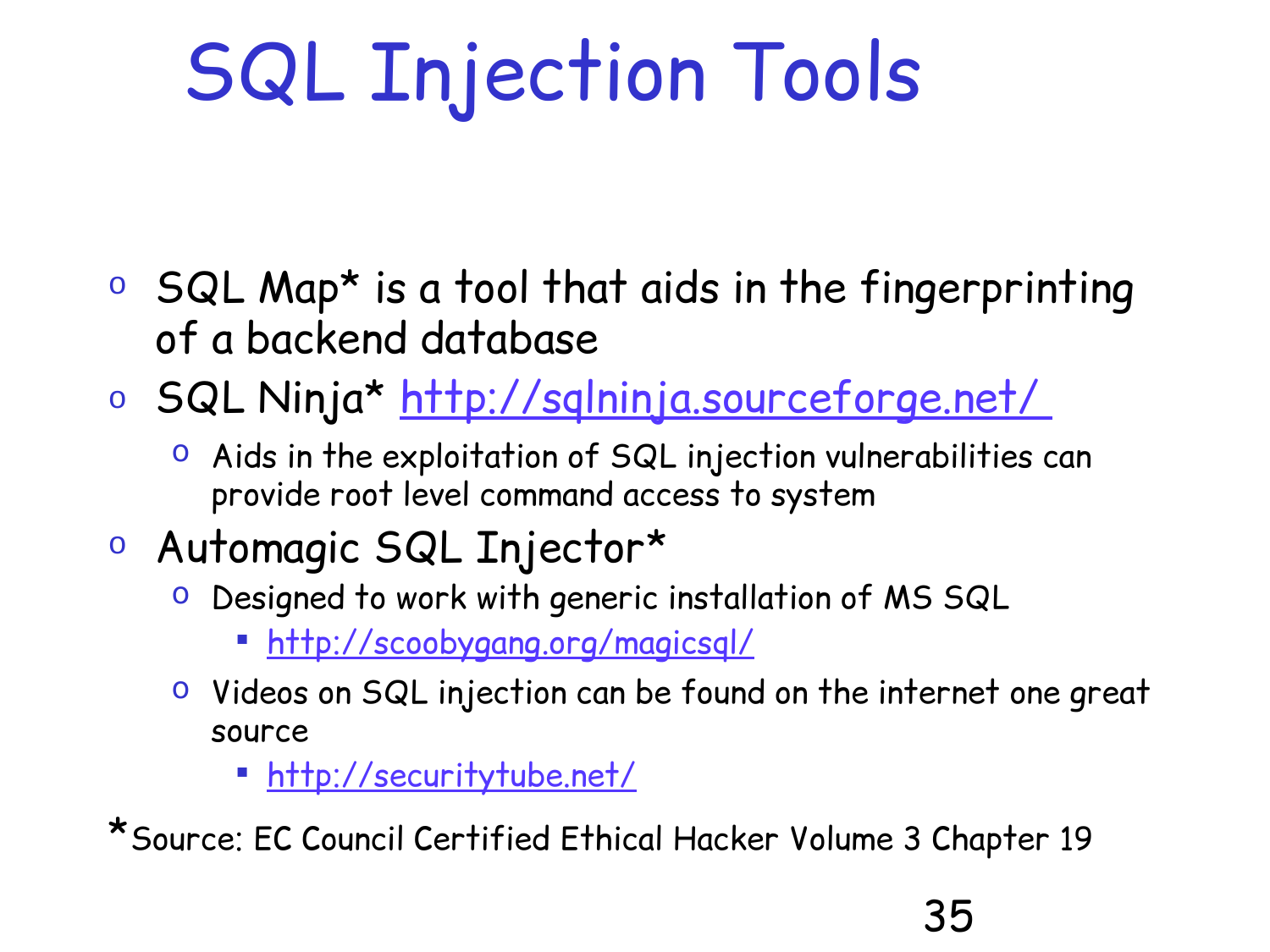

# SQL Injection Tools
SQL Map* is a tool that aids in the fingerprinting of a backend database
SQL Ninja* http://sqlninja.sourceforge.net/
Aids in the exploitation of SQL injection vulnerabilities can provide root level command access to system
Automagic SQL Injector*
Designed to work with generic installation of MS SQL
http://scoobygang.org/magicsql/
Videos on SQL injection can be found on the internet one great source
http://securitytube.net/
*Source: EC Council Certified Ethical Hacker Volume 3 Chapter 19
35